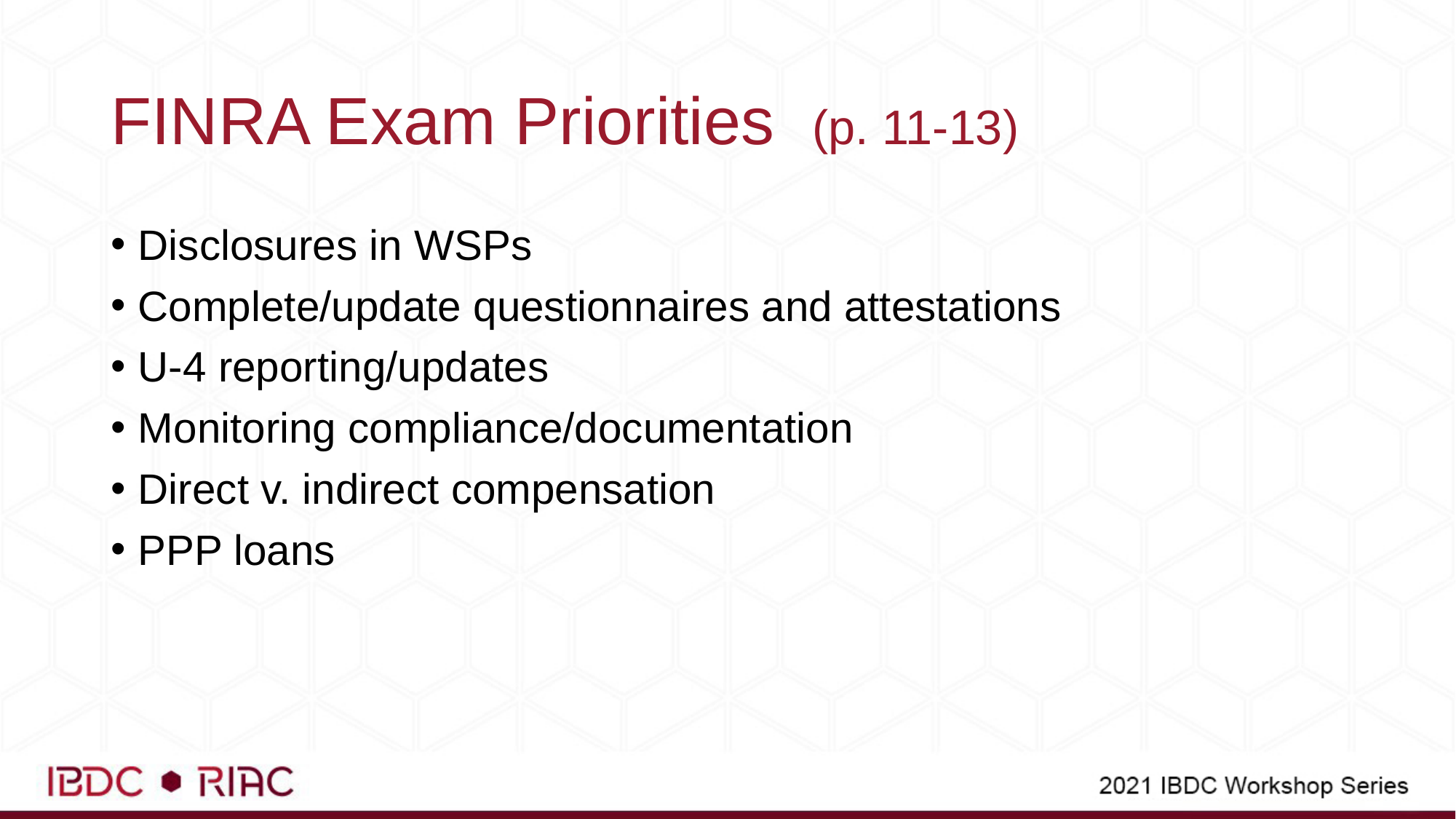

# FINRA Exam Priorities  (p. 11-13)
Disclosures in WSPs
Complete/update questionnaires and attestations
U-4 reporting/updates
Monitoring compliance/documentation
Direct v. indirect compensation
PPP loans